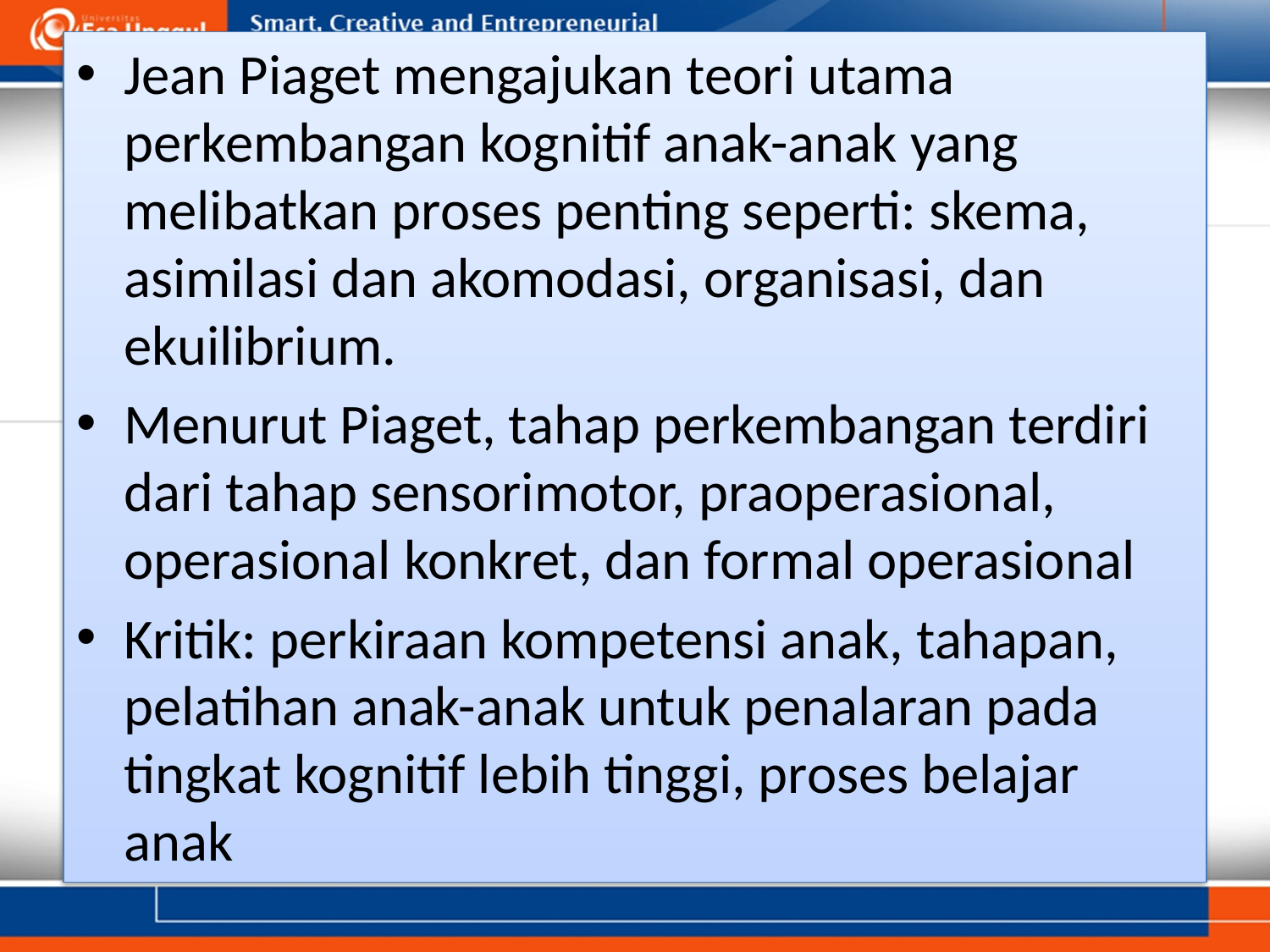

Jean Piaget mengajukan teori utama perkembangan kognitif anak-anak yang melibatkan proses penting seperti: skema, asimilasi dan akomodasi, organisasi, dan ekuilibrium.
Menurut Piaget, tahap perkembangan terdiri dari tahap sensorimotor, praoperasional, operasional konkret, dan formal operasional
Kritik: perkiraan kompetensi anak, tahapan, pelatihan anak-anak untuk penalaran pada tingkat kognitif lebih tinggi, proses belajar anak